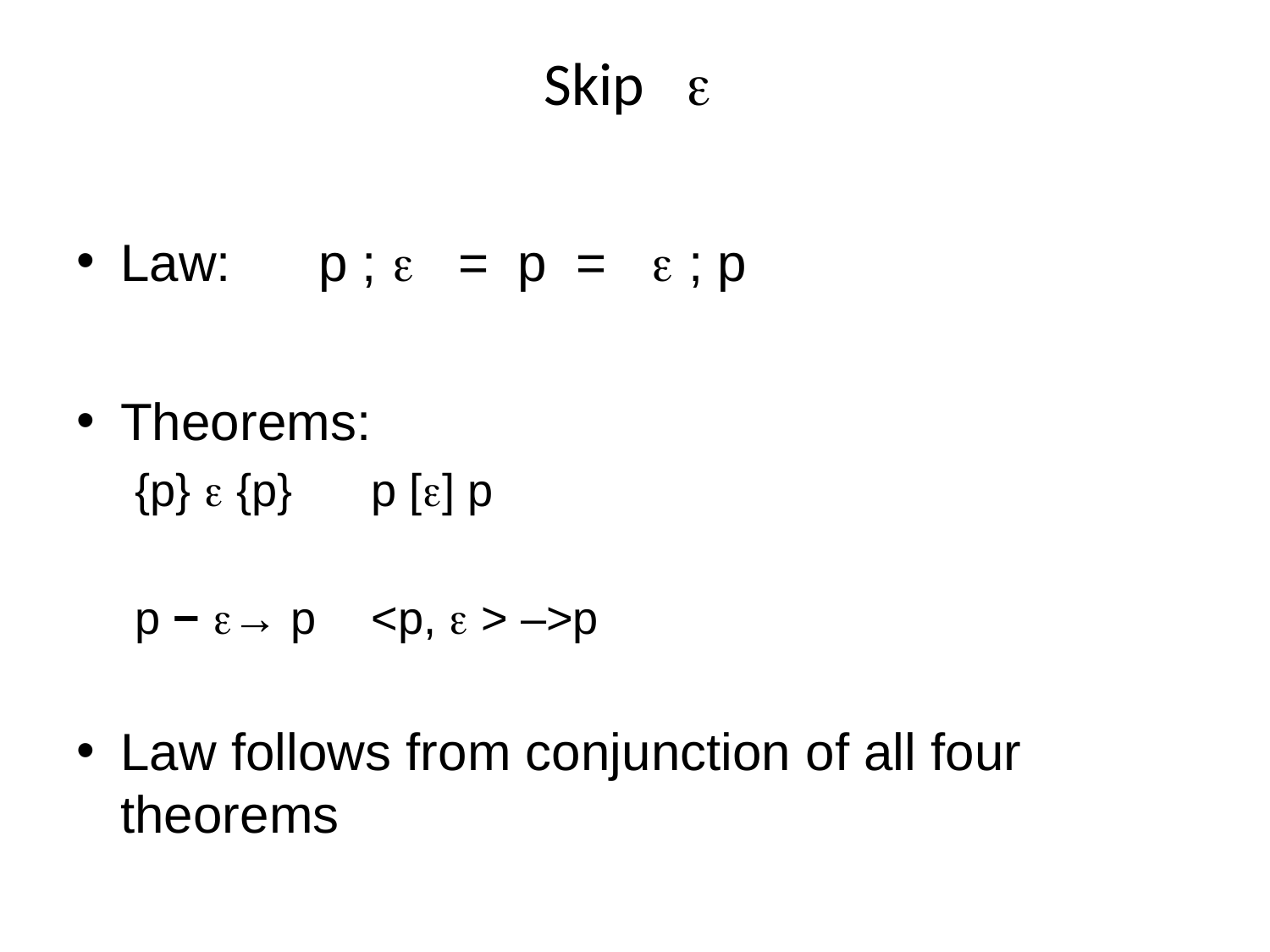

# Skip   ε
Law:      p ; ε   =  p  =   ε ; p

Theorems:
{p} ε {p}   		p [ε] p

p − ε→ p  		<p, ε > –>p

Law follows from conjunction of all four theorems